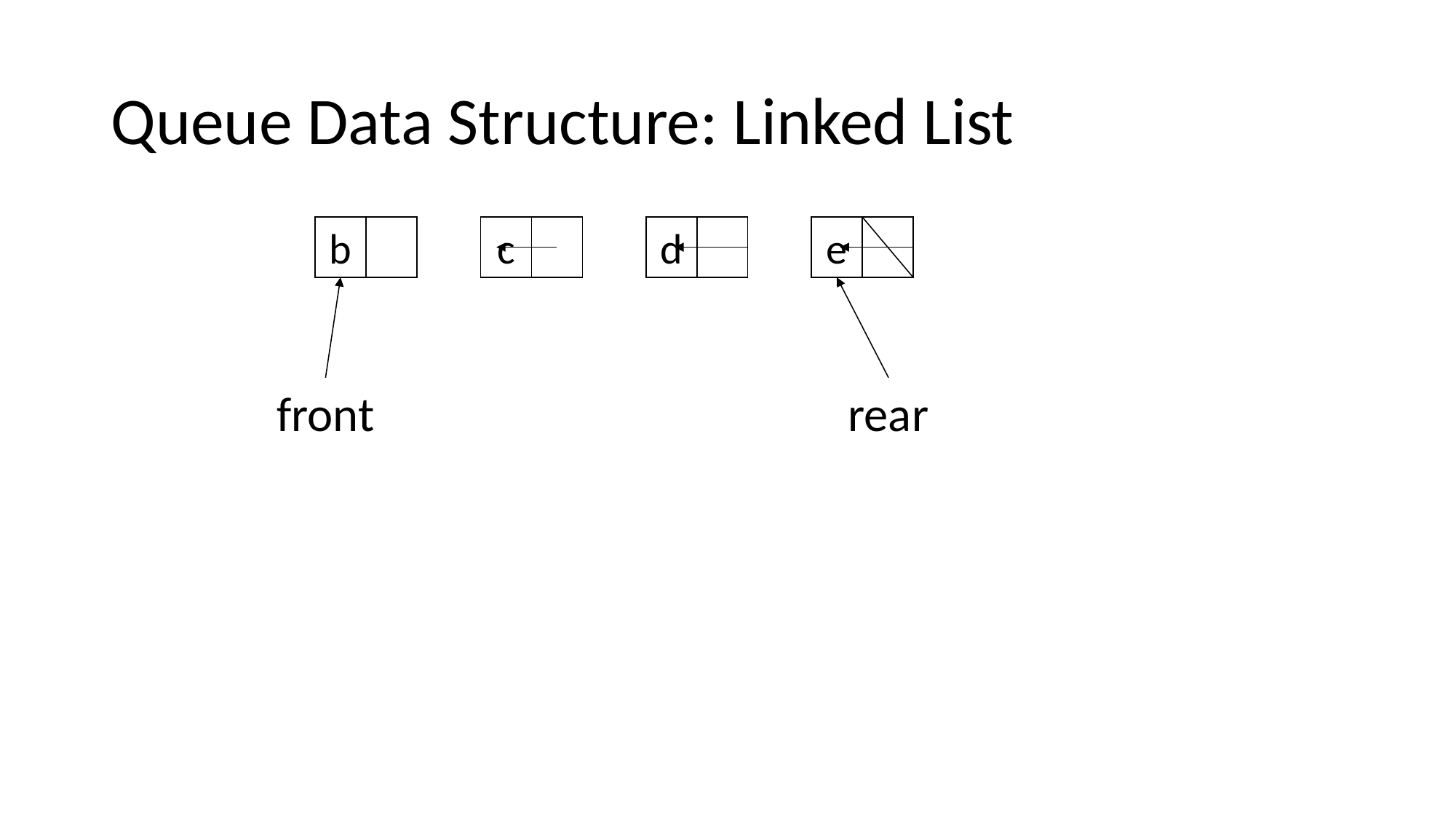

# Queue Data Structure: Linked List
b

c

d

e

front
rear